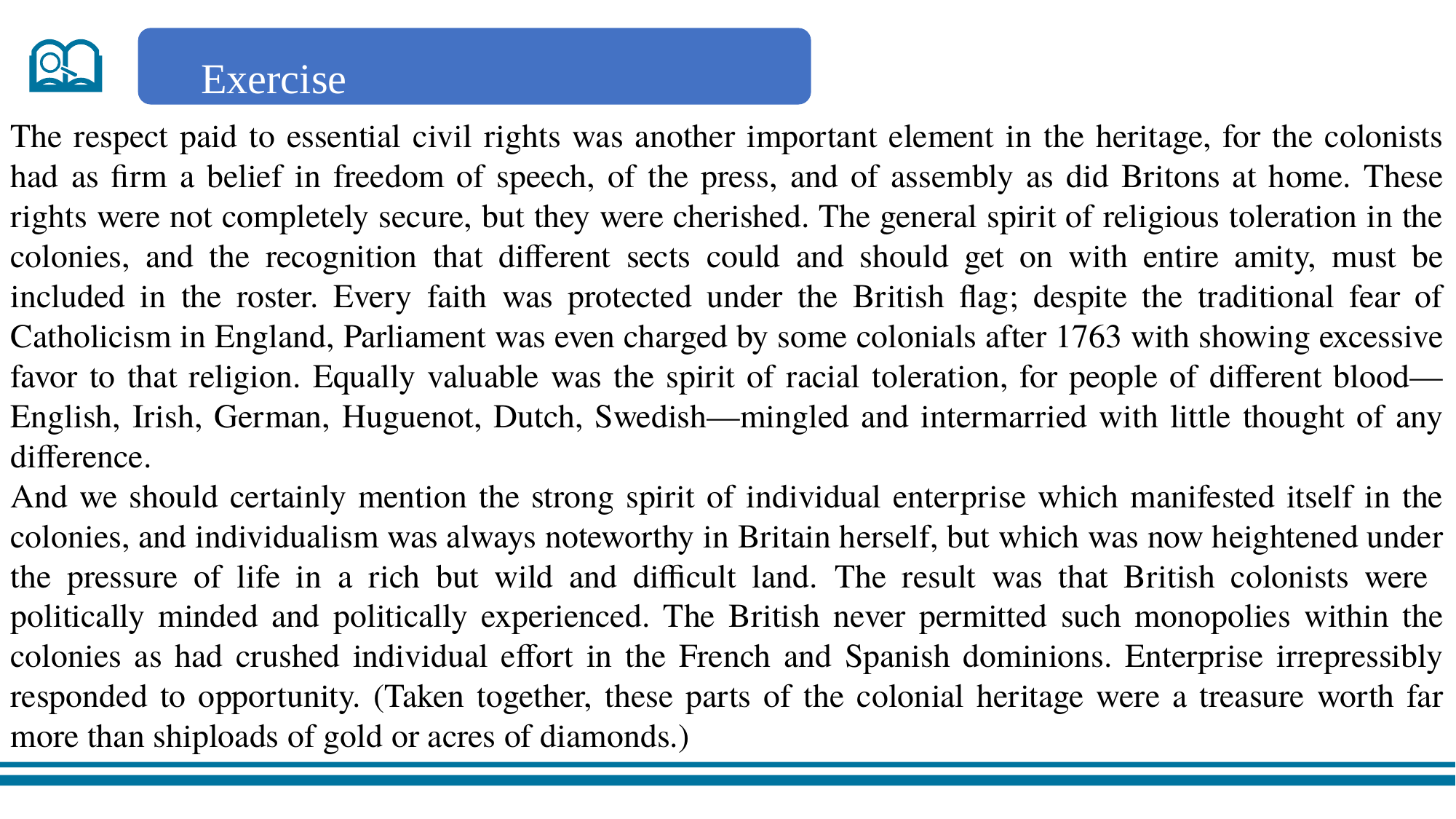

Exercise
The respect paid to essential civil rights was another important element in the heritage, for the colonists had as firm a belief in freedom of speech, of the press, and of assembly as did Britons at home. These rights were not completely secure, but they were cherished. The general spirit of religious toleration in the colonies, and the recognition that different sects could and should get on with entire amity, must be included in the roster. Every faith was protected under the British flag; despite the traditional fear of Catholicism in England, Parliament was even charged by some colonials after 1763 with showing excessive favor to that religion. Equally valuable was the spirit of racial toleration, for people of different blood—English, Irish, German, Huguenot, Dutch, Swedish—mingled and intermarried with little thought of any difference.
And we should certainly mention the strong spirit of individual enterprise which manifested itself in the colonies, and individualism was always noteworthy in Britain herself, but which was now heightened under the pressure of life in a rich but wild and difficult land. The result was that British colonists were  politically minded and politically experienced. The British never permitted such monopolies within the colonies as had crushed individual effort in the French and Spanish dominions. Enterprise irrepressibly responded to opportunity. (Taken together, these parts of the colonial heritage were a treasure worth far more than shiploads of gold or acres of diamonds.)